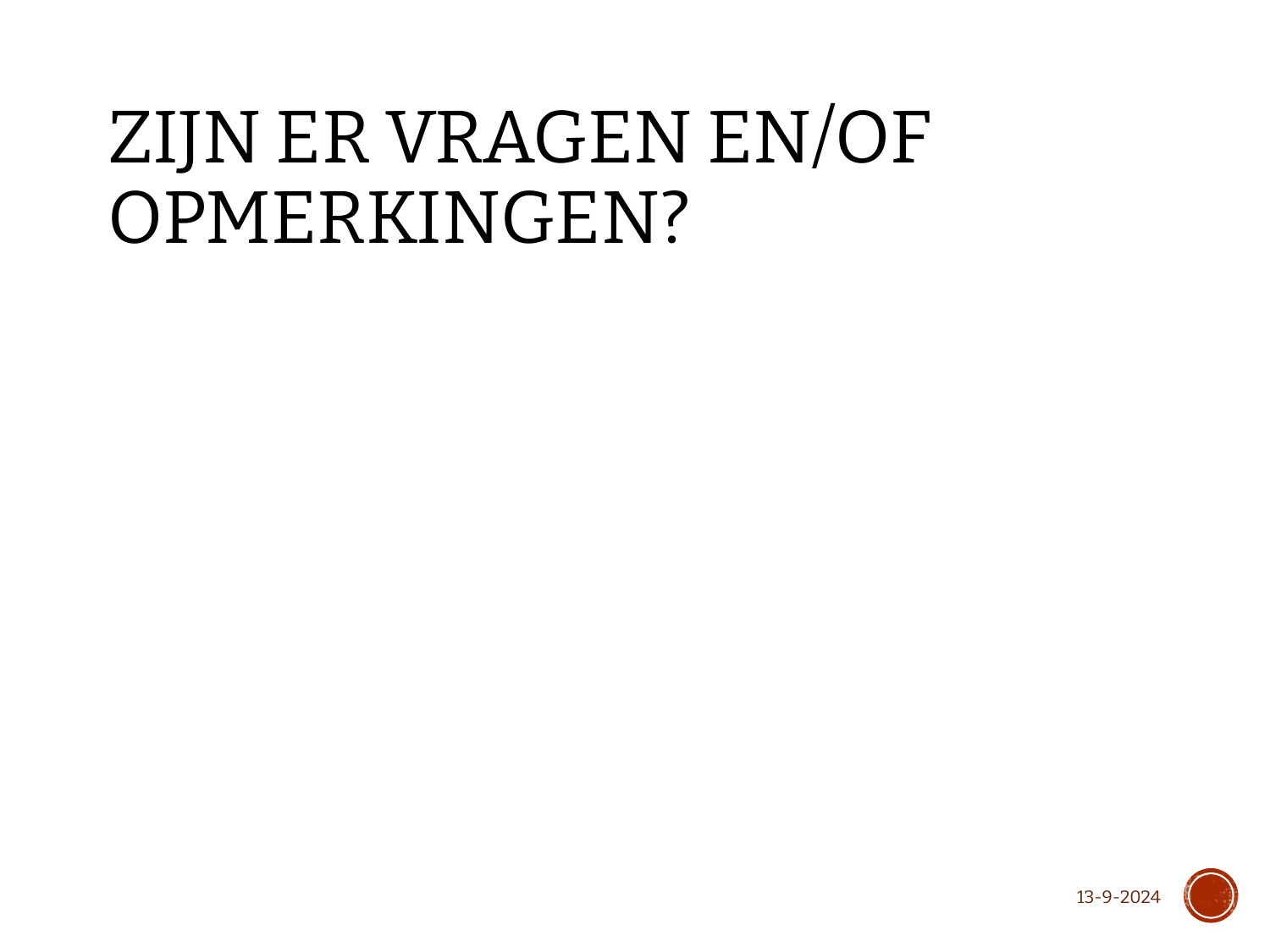

# Zijn er vragen en/of opmerkingen?

13-9-2024